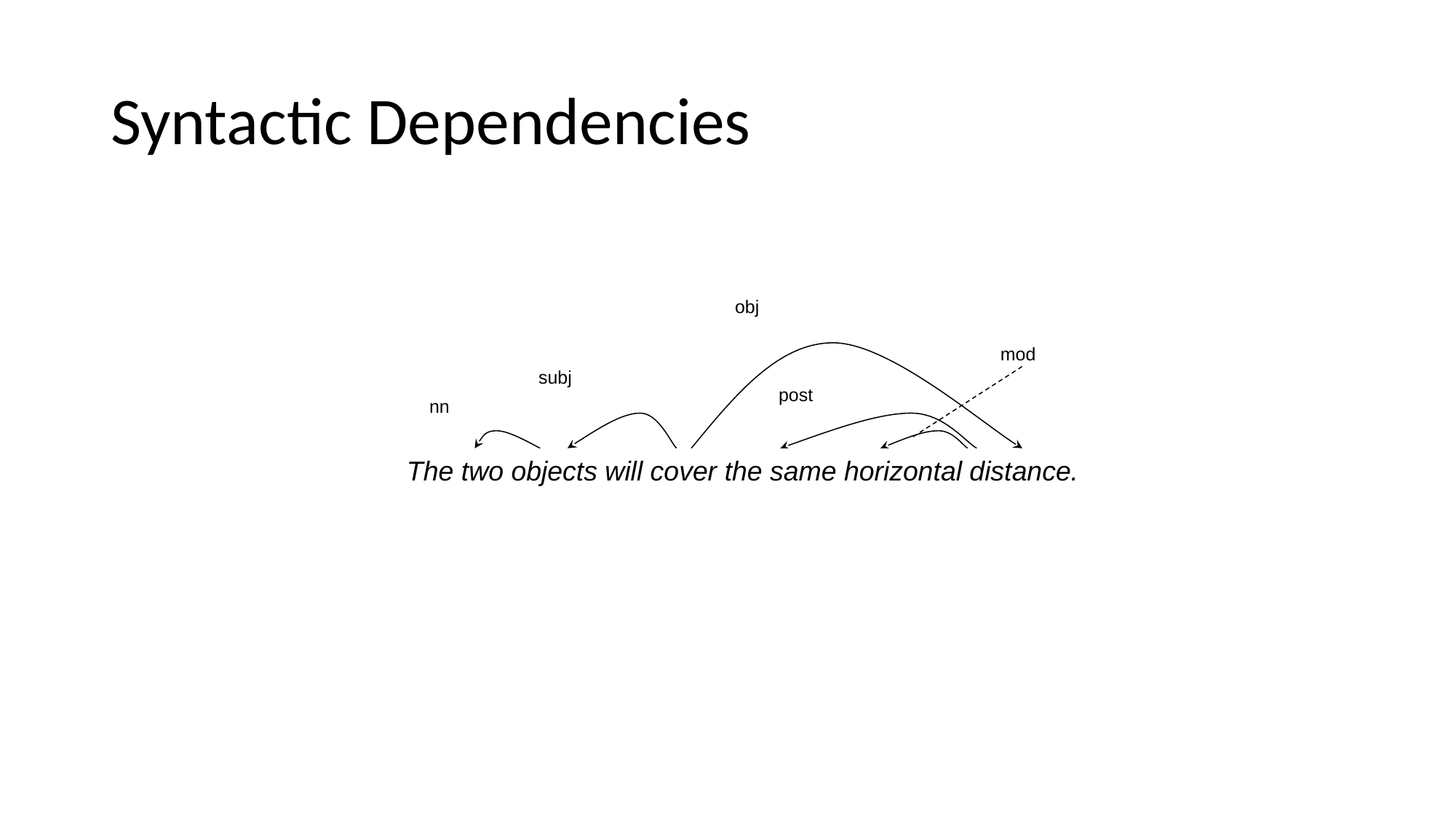

# Syntactic Dependencies

obj
mod

subj

post
nn

The two objects will cover the same horizontal distance.